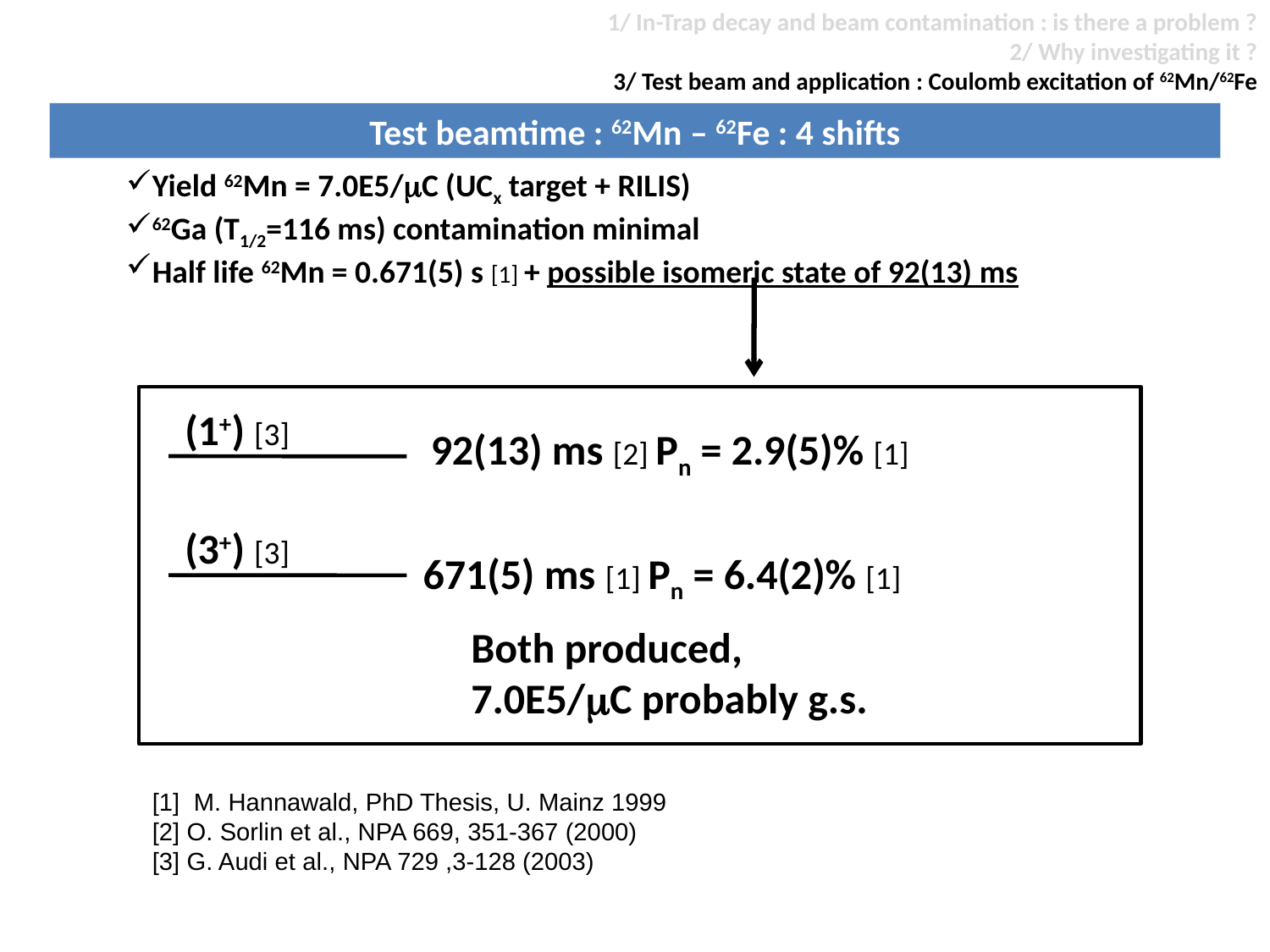

1/ In-Trap decay and beam contamination : is there a problem ?
2/ Why investigating it ?
3/ Test beam and application : Coulomb excitation of 62Mn/62Fe
Test beamtime : 62Mn – 62Fe : 4 shifts
Yield 62Mn = 7.0E5/μC (UCx target + RILIS)
62Ga (T1/2=116 ms) contamination minimal
Half life 62Mn = 0.671(5) s [1] + possible isomeric state of 92(13) ms

(1+) [3]
92(13) ms [2] Pn = 2.9(5)% [1]
(3+) [3]
671(5) ms [1] Pn = 6.4(2)% [1]

Both produced,
7.0E5/μC probably g.s.
[1]  M. Hannawald, PhD Thesis, U. Mainz 1999
[2] O. Sorlin et al., NPA 669, 351-367 (2000)
[3] G. Audi et al., NPA 729 ,3-128 (2003)